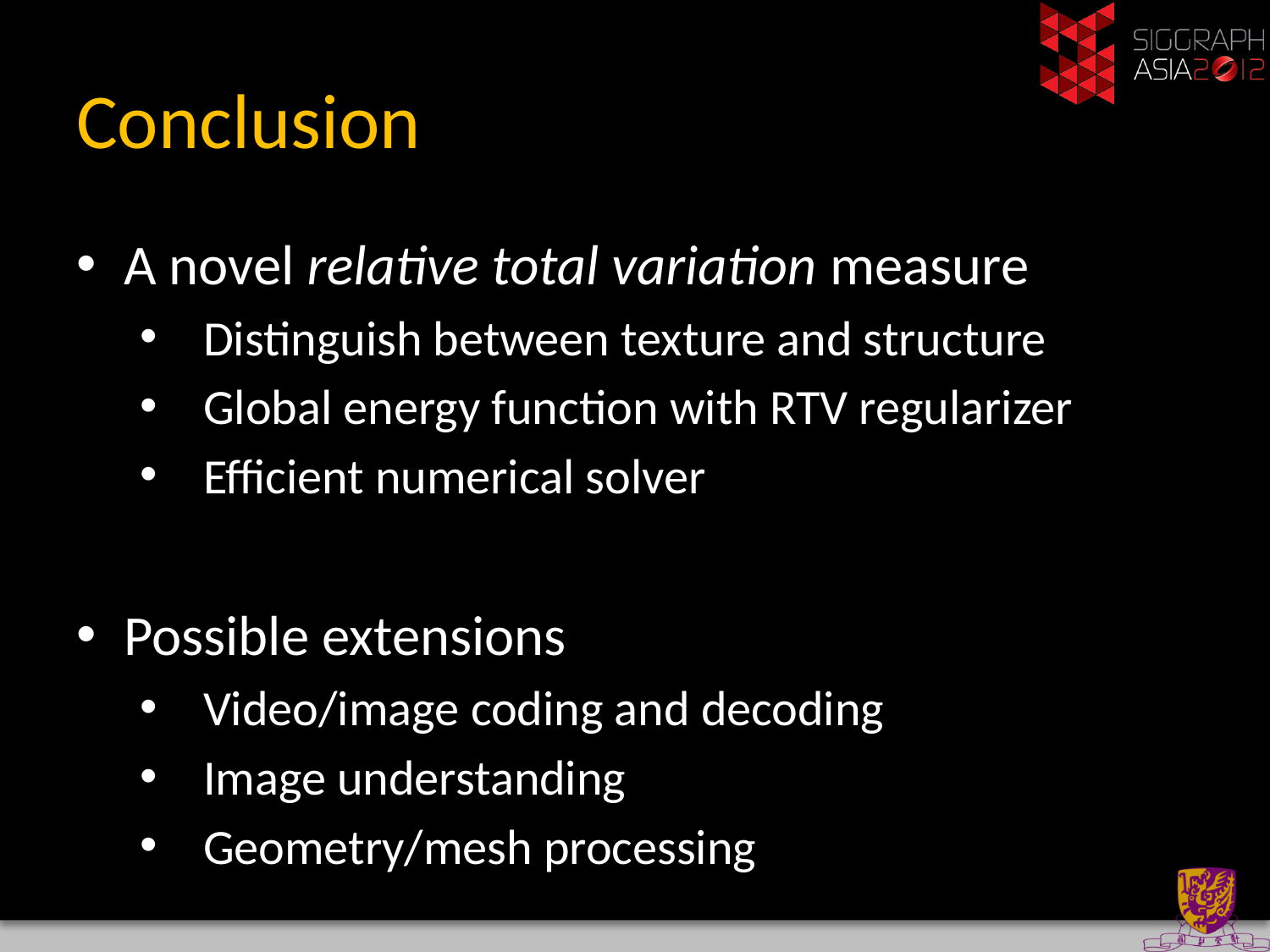

# Conclusion
A novel relative total variation measure
Distinguish between texture and structure
Global energy function with RTV regularizer
Efficient numerical solver

Possible extensions
Video/image coding and decoding
Image understanding
Geometry/mesh processing